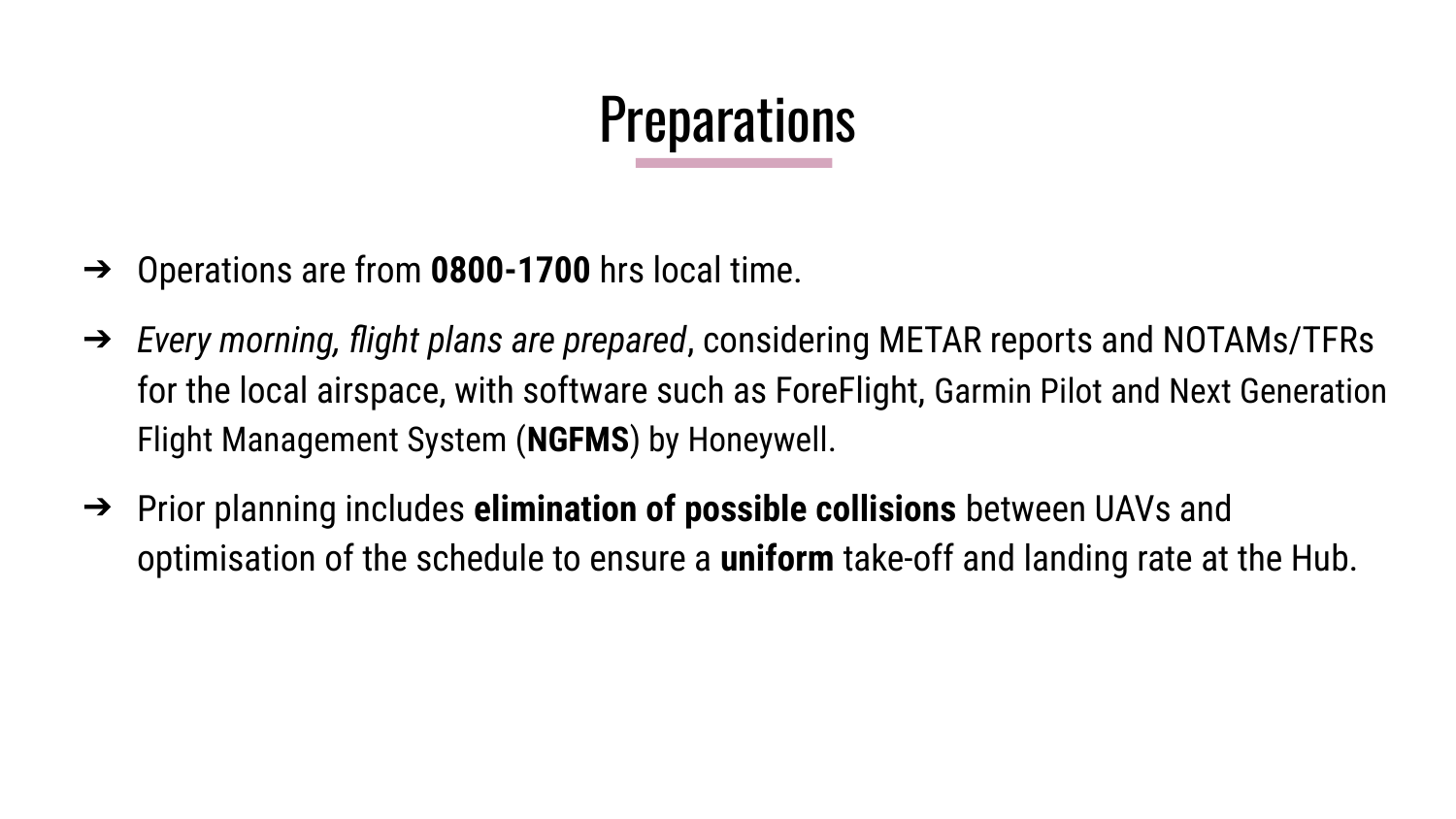

# Preparations

Operations are from 0800-1700 hrs local time.
Every morning, flight plans are prepared, considering METAR reports and NOTAMs/TFRs for the local airspace, with software such as ForeFlight, Garmin Pilot and Next Generation Flight Management System (NGFMS) by Honeywell.
Prior planning includes elimination of possible collisions between UAVs and optimisation of the schedule to ensure a uniform take-off and landing rate at the Hub.